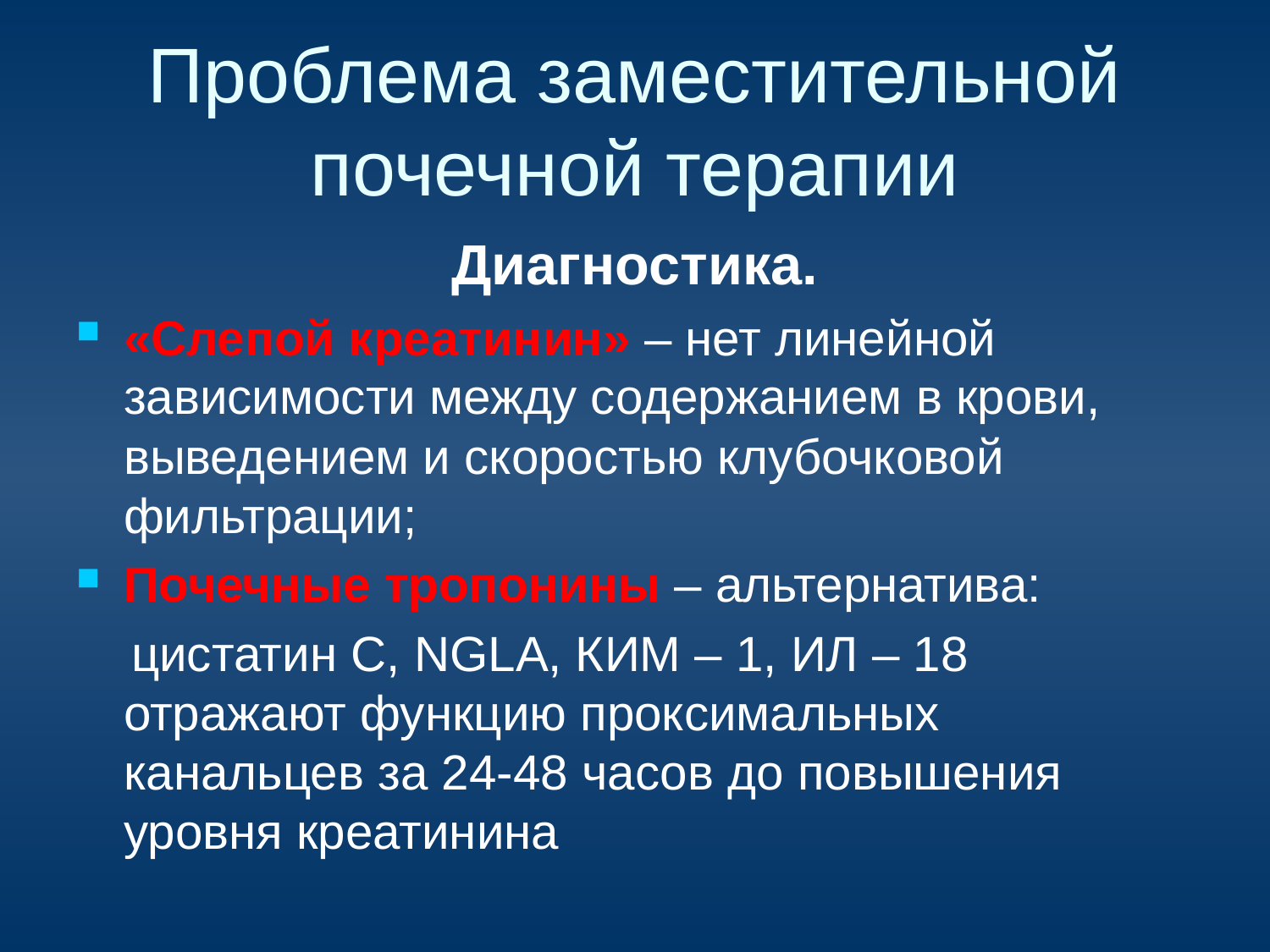

# Проблема заместительной почечной терапии
Диагностика.
«Слепой креатинин» – нет линейной зависимости между содержанием в крови, выведением и скоростью клубочковой фильтрации;
Почечные тропонины – альтернатива:
    цистатин С, NGLA, КИМ – 1, ИЛ – 18 отражают функцию проксимальных канальцев за 24-48 часов до повышения уровня креатинина